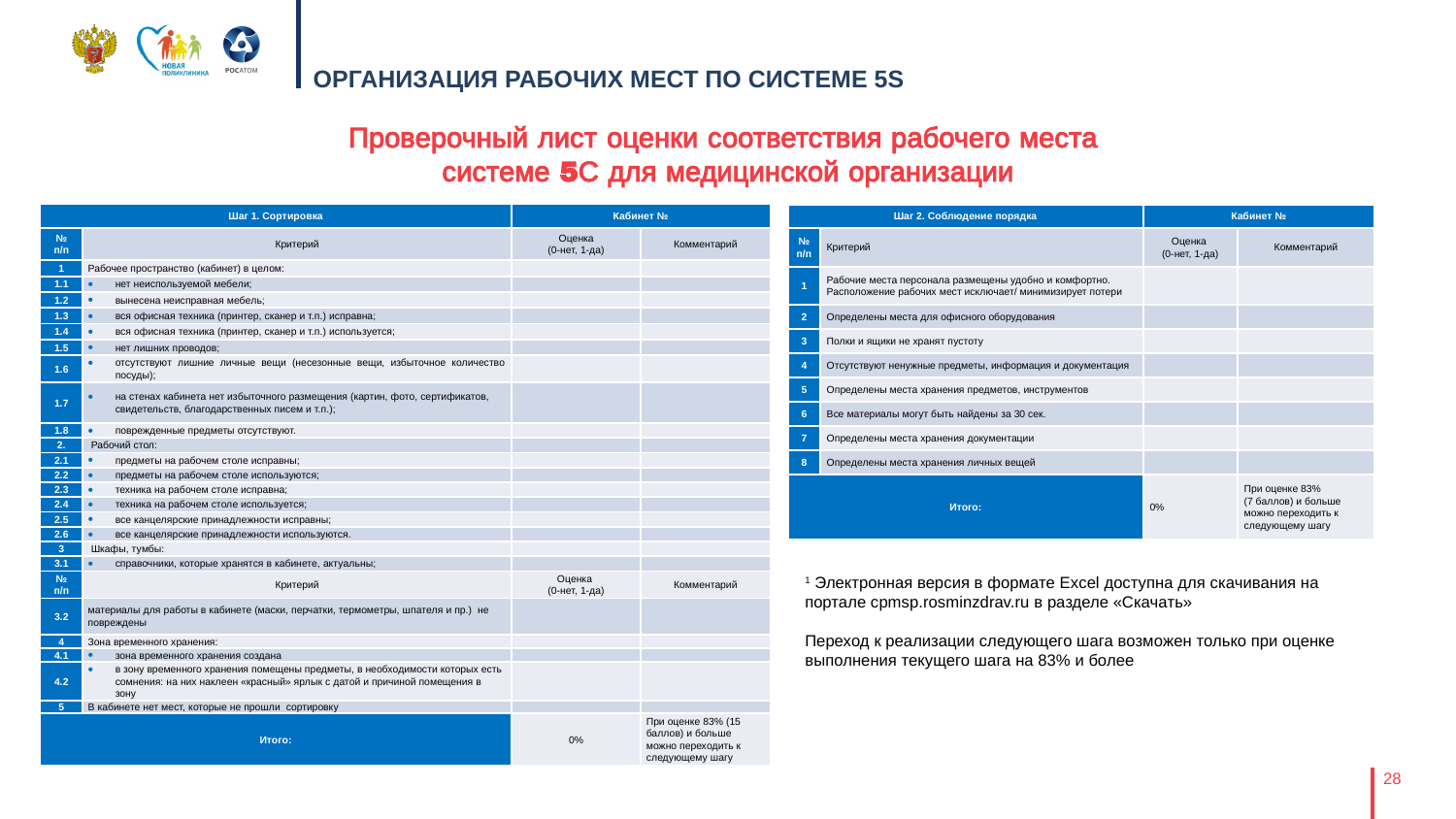

# ОРГАНИЗАЦИЯ РАБОЧИХ МЕСТ ПО СИСТЕМЕ 5S
Проверочный лист оценки соответствия рабочего места
системе 5С для медицинской организации
| Шаг 1. Сортировка |  | Кабинет № |  |
| --- | --- | --- | --- |
| № п/п | Критерий | Оценка (0-нет, 1-да) | Комментарий |
| 1 | Рабочее пространство (кабинет) в целом: |  |  |
| 1.1 | нет неиспользуемой мебели; |  |  |
| 1.2 | вынесена неисправная мебель; |  |  |
| 1.3 | вся офисная техника (принтер, сканер и т.п.) исправна; |  |  |
| 1.4 | вся офисная техника (принтер, сканер и т.п.) используется; |  |  |
| 1.5 | нет лишних проводов; |  |  |
| 1.6 | отсутствуют лишние личные вещи (несезонные вещи, избыточное количество посуды); |  |  |
| 1.7 | на стенах кабинета нет избыточного размещения (картин, фото, сертификатов, свидетельств, благодарственных писем и т.п.); |  |  |
| 1.8 | поврежденные предметы отсутствуют. |  |  |
| 2. | Рабочий стол: |  |  |
| 2.1 | предметы на рабочем столе исправны; |  |  |
| 2.2 | предметы на рабочем столе используются; |  |  |
| 2.3 | техника на рабочем столе исправна; |  |  |
| 2.4 | техника на рабочем столе используется; |  |  |
| 2.5 | все канцелярские принадлежности исправны; |  |  |
| 2.6 | все канцелярские принадлежности используются. |  |  |
| 3 | Шкафы, тумбы: |  |  |
| 3.1 | справочники, которые хранятся в кабинете, актуальны; |  |  |
| № п/п | Критерий | Оценка (0-нет, 1-да) | Комментарий |
| 3.2 | материалы для работы в кабинете (маски, перчатки, термометры, шпателя и пр.) не повреждены |  |  |
| 4 | Зона временного хранения: |  |  |
| 4.1 | зона временного хранения создана |  |  |
| 4.2 | в зону временного хранения помещены предметы, в необходимости которых есть сомнения: на них наклеен «красный» ярлык с датой и причиной помещения в зону |  |  |
| 5 | В кабинете нет мест, которые не прошли сортировку |  |  |
| Итого: |  | 0% | При оценке 83% (15 баллов) и больше можно переходить к следующему шагу |
| Шаг 2. Соблюдение порядка |  | Кабинет № |  |
| --- | --- | --- | --- |
| № п/п | Критерий | Оценка (0-нет, 1-да) | Комментарий |
| 1 | Рабочие места персонала размещены удобно и комфортно. Расположение рабочих мест исключает/ минимизирует потери |  |  |
| 2 | Определены места для офисного оборудования |  |  |
| 3 | Полки и ящики не хранят пустоту |  |  |
| 4 | Отсутствуют ненужные предметы, информация и документация |  |  |
| 5 | Определены места хранения предметов, инструментов |  |  |
| 6 | Все материалы могут быть найдены за 30 сек. |  |  |
| 7 | Определены места хранения документации |  |  |
| 8 | Определены места хранения личных вещей |  |  |
| Итого: |  | 0% | При оценке 83% (7 баллов) и больше можно переходить к следующему шагу |
1 Электронная версия в формате Excel доступна для скачивания на портале cpmsp.rosminzdrav.ru в разделе «Скачать»

Переход к реализации следующего шага возможен только при оценке выполнения текущего шага на 83% и более